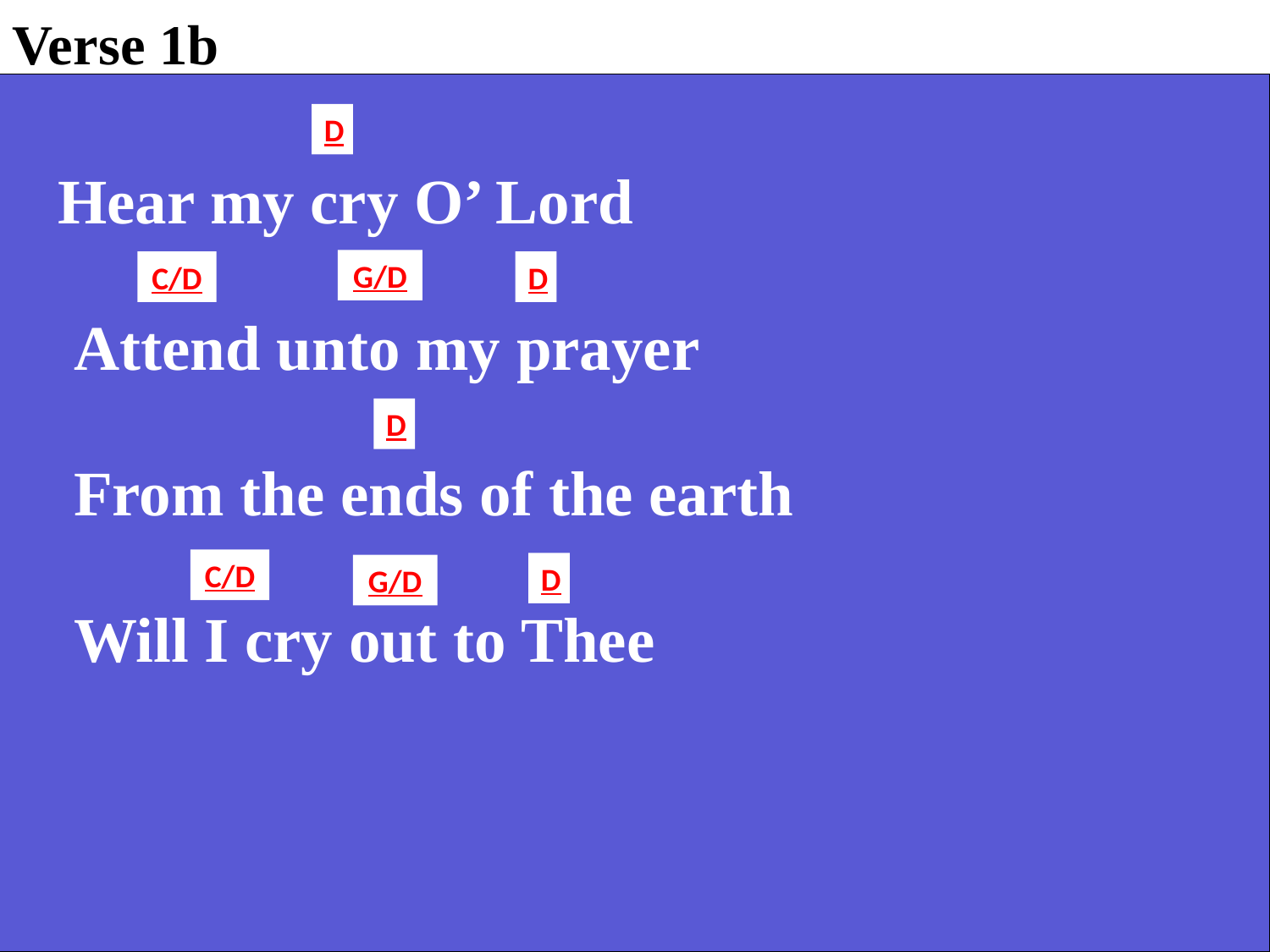

Verse 1b

D
   Hear my cry O’ Lord
    Attend unto my prayer
    From the ends of the earth
    Will I cry out to Thee
G/D
C/D
D
D
C/D
D
G/D